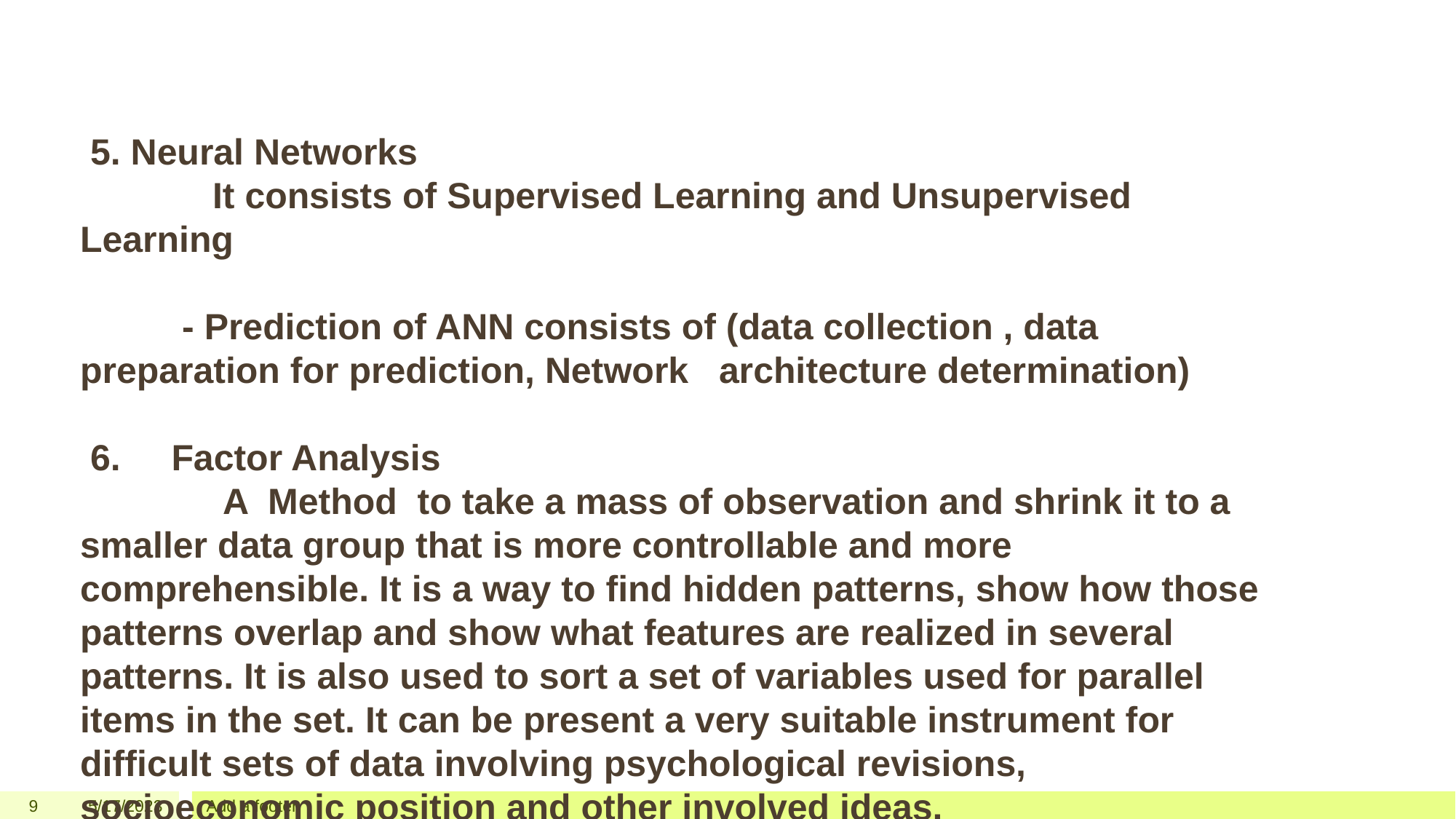

5. Neural Networks
             It consists of Supervised Learning and Unsupervised Learning

          - Prediction of ANN consists of (data collection , data preparation for prediction, Network   architecture determination)

 6.     Factor Analysis
              A  Method  to take a mass of observation and shrink it to a smaller data group that is more controllable and more comprehensible. It is a way to find hidden patterns, show how those patterns overlap and show what features are realized in several patterns. It is also used to sort a set of variables used for parallel items in the set. It can be present a very suitable instrument for difficult sets of data involving psychological revisions, socioeconomic position and other involved ideas.
9
5/17/2023
Add a footer